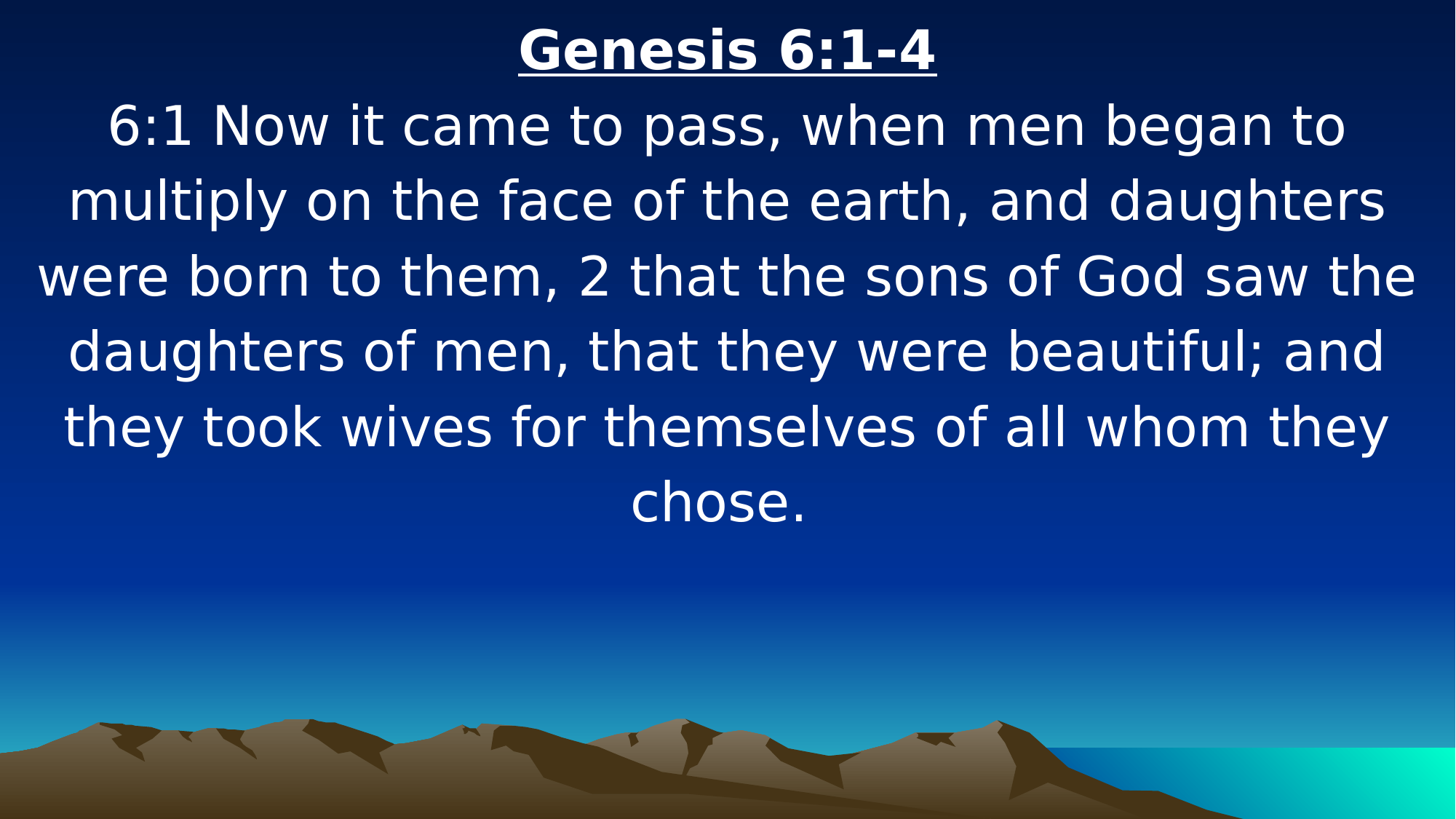

Genesis 6:1-4
6:1 Now it came to pass, when men began to multiply on the face of the earth, and daughters were born to them, 2 that the sons of God saw the daughters of men, that they were beautiful; and they took wives for themselves of all whom they chose.